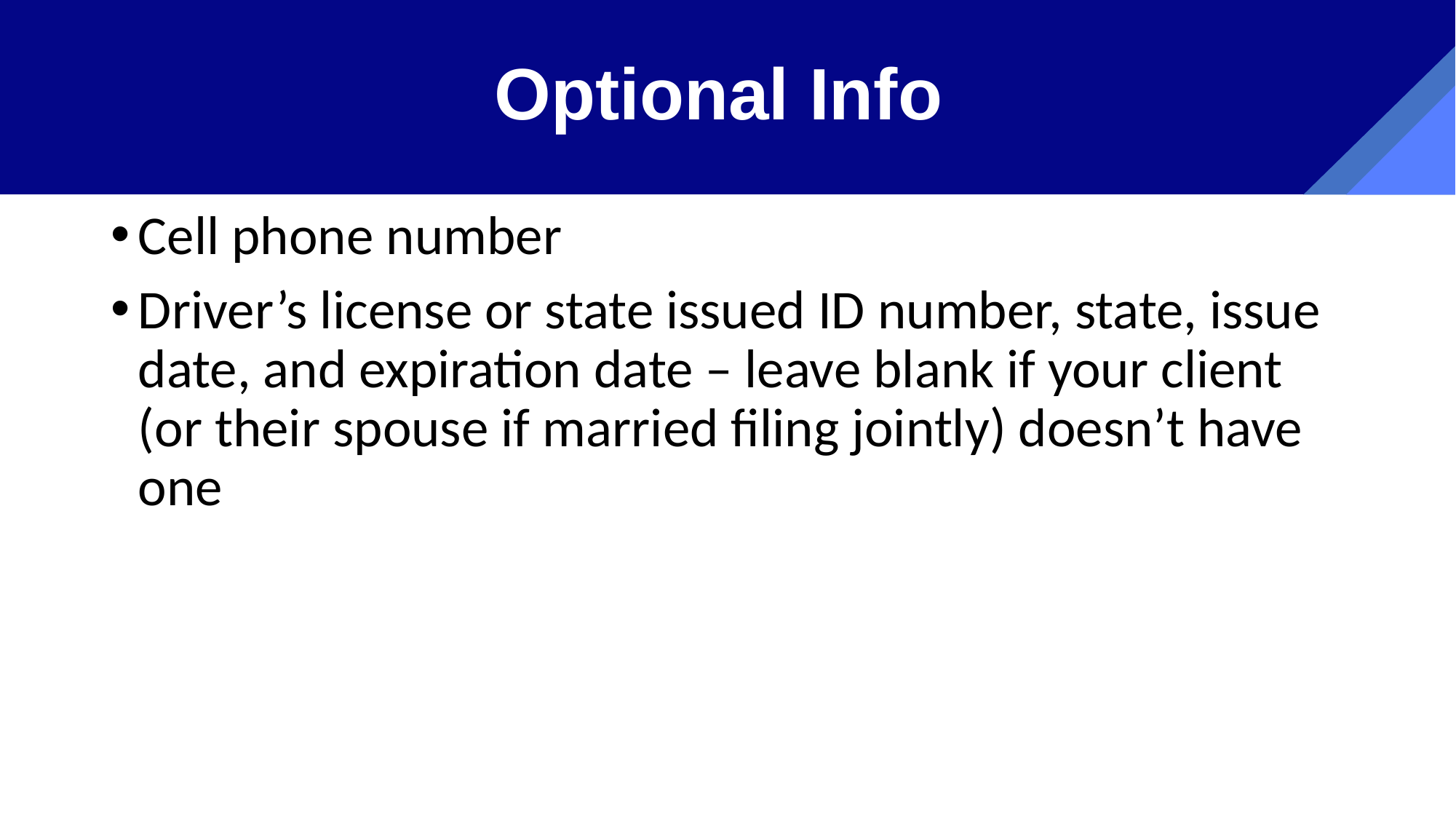

# Optional Info
Cell phone number
Driver’s license or state issued ID number, state, issue date, and expiration date – leave blank if your client (or their spouse if married filing jointly) doesn’t have one